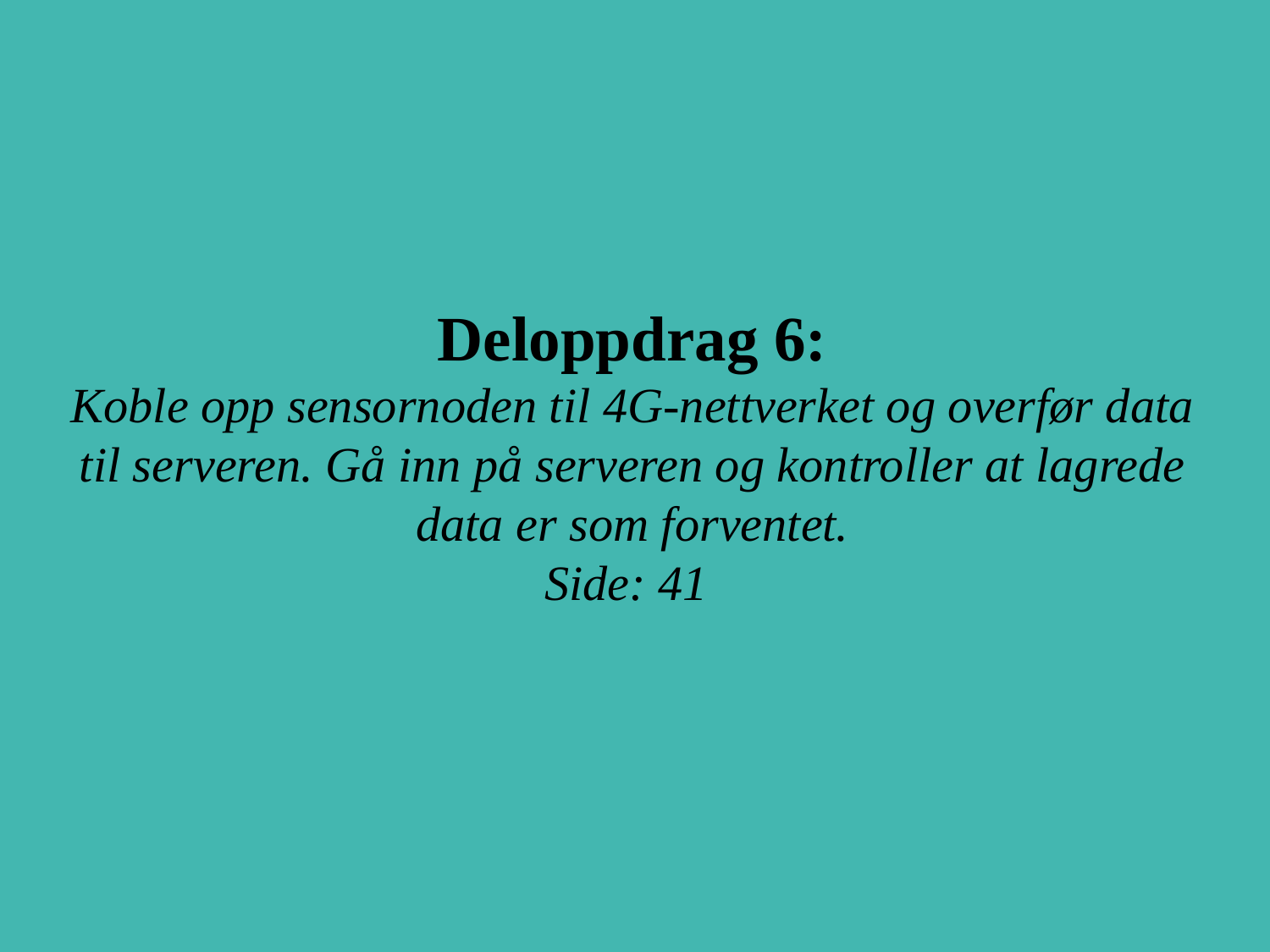

# Deloppdrag 6: Koble opp sensornoden til 4G-nettverket og overfør data til serveren. Gå inn på serveren og kontroller at lagrede data er som forventet. Side: 41